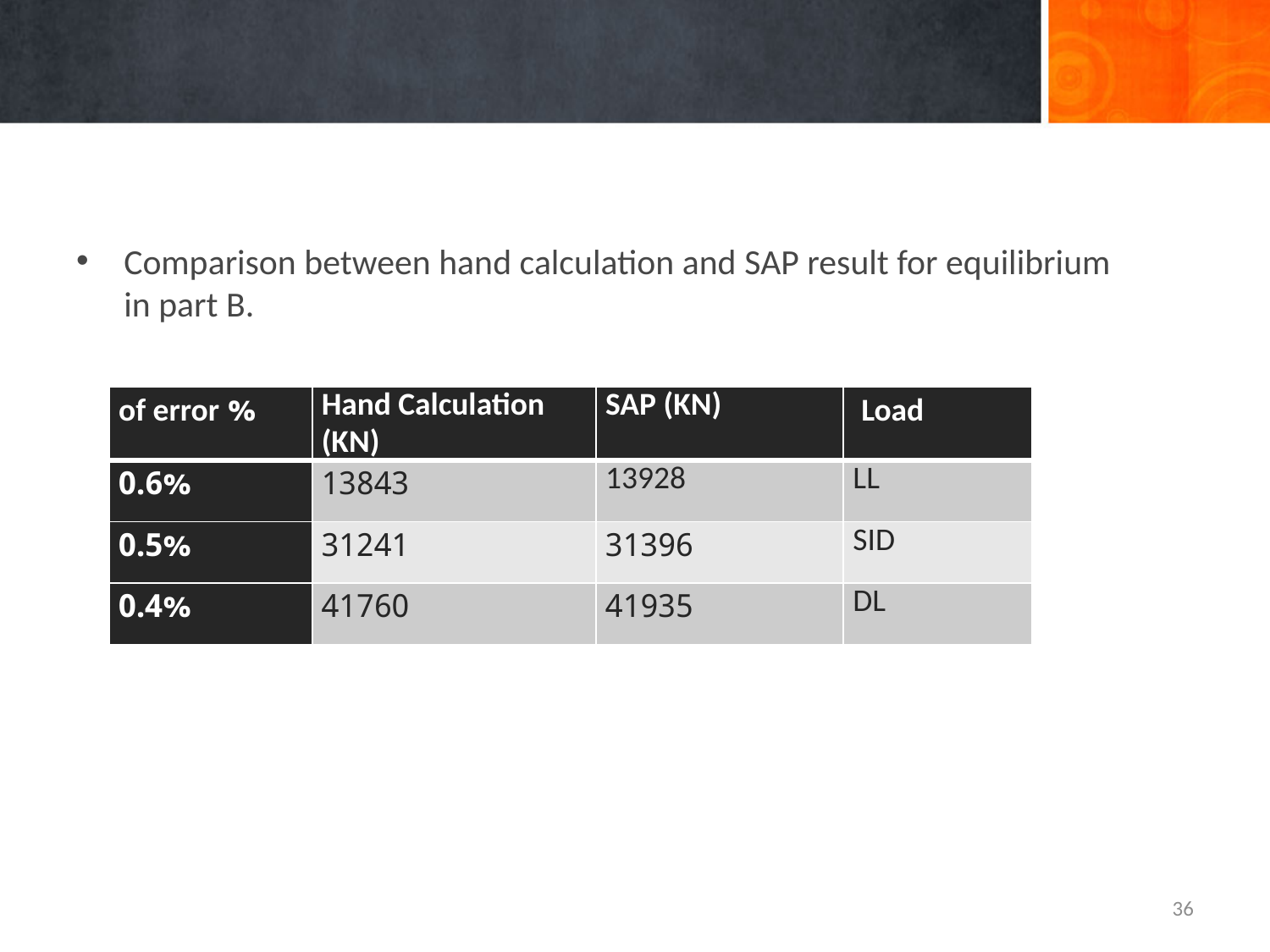

#
Comparison between hand calculation and SAP result for equilibrium  in part B.
| % of error | Hand Calculation (KN) | SAP (KN) | Load |
| --- | --- | --- | --- |
| 0.6% | 13843 | 13928 | LL |
| 0.5% | 31241 | 31396 | SID |
| 0.4% | 41760 | 41935 | DL |
36